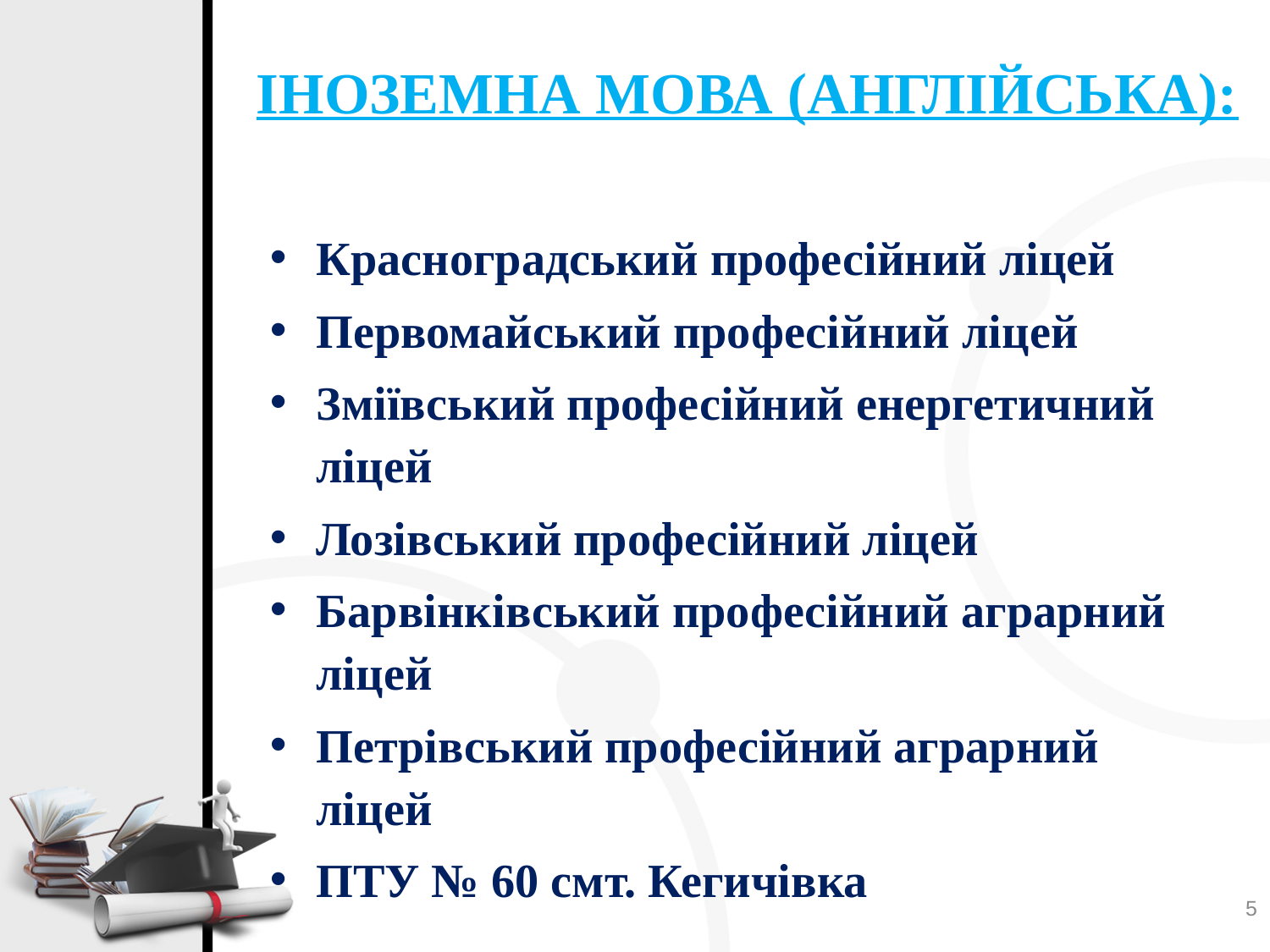

# ІНОЗЕМНА МОВА (АНГЛІЙСЬКА):
Красноградський професійний ліцей
Первомайський професійний ліцей
Зміївський професійний енергетичний ліцей
Лозівський професійний ліцей
Барвінківський професійний аграрний ліцей
Петрівський професійний аграрний ліцей
ПТУ № 60 смт. Кегичівка
5